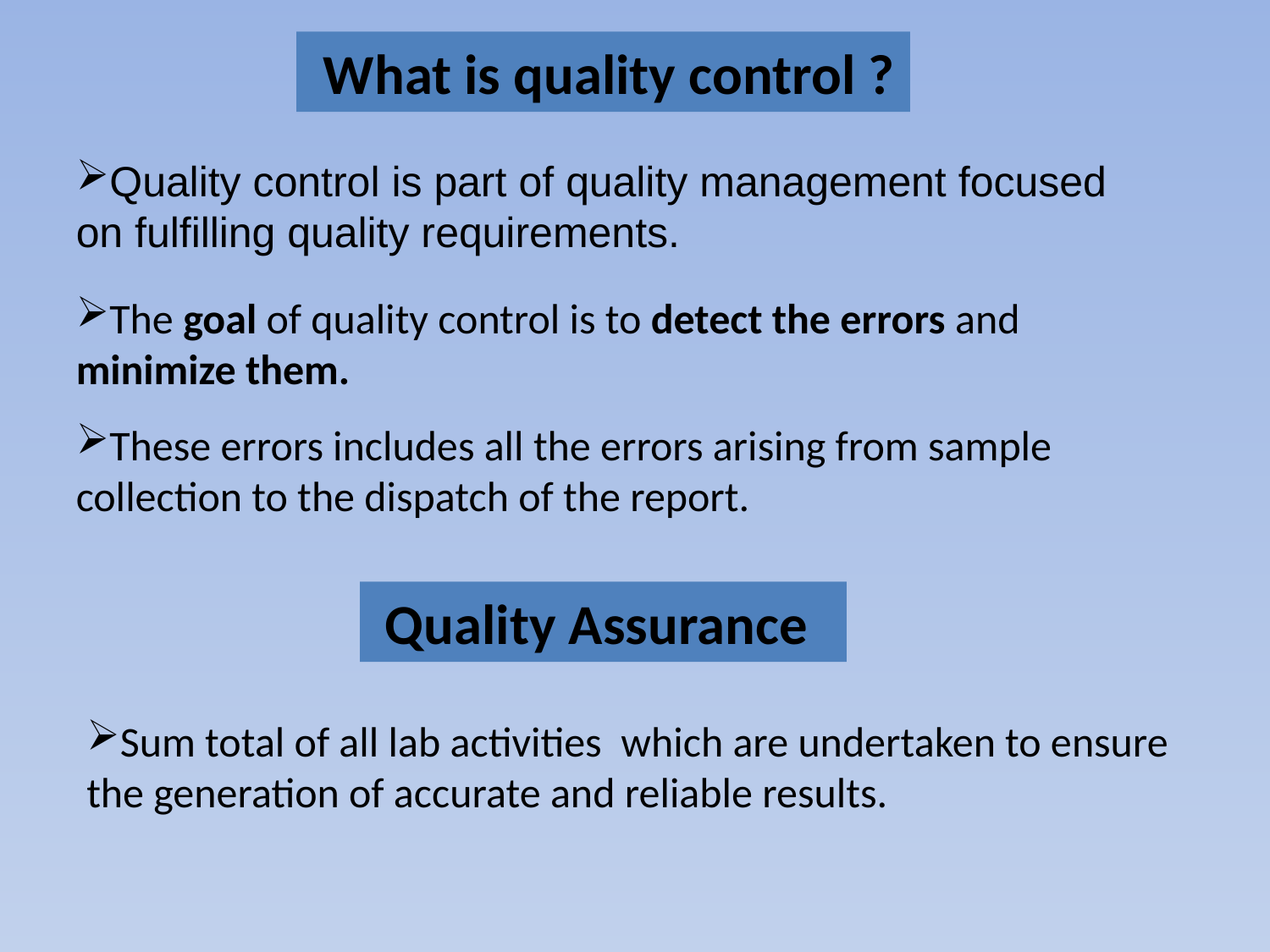

What is quality control ?
Quality control is part of quality management focused on fulfilling quality requirements.
The goal of quality control is to detect the errors and minimize them.
These errors includes all the errors arising from sample collection to the dispatch of the report.
 Quality Assurance
Sum total of all lab activities  which are undertaken to ensure the generation of accurate and reliable results.